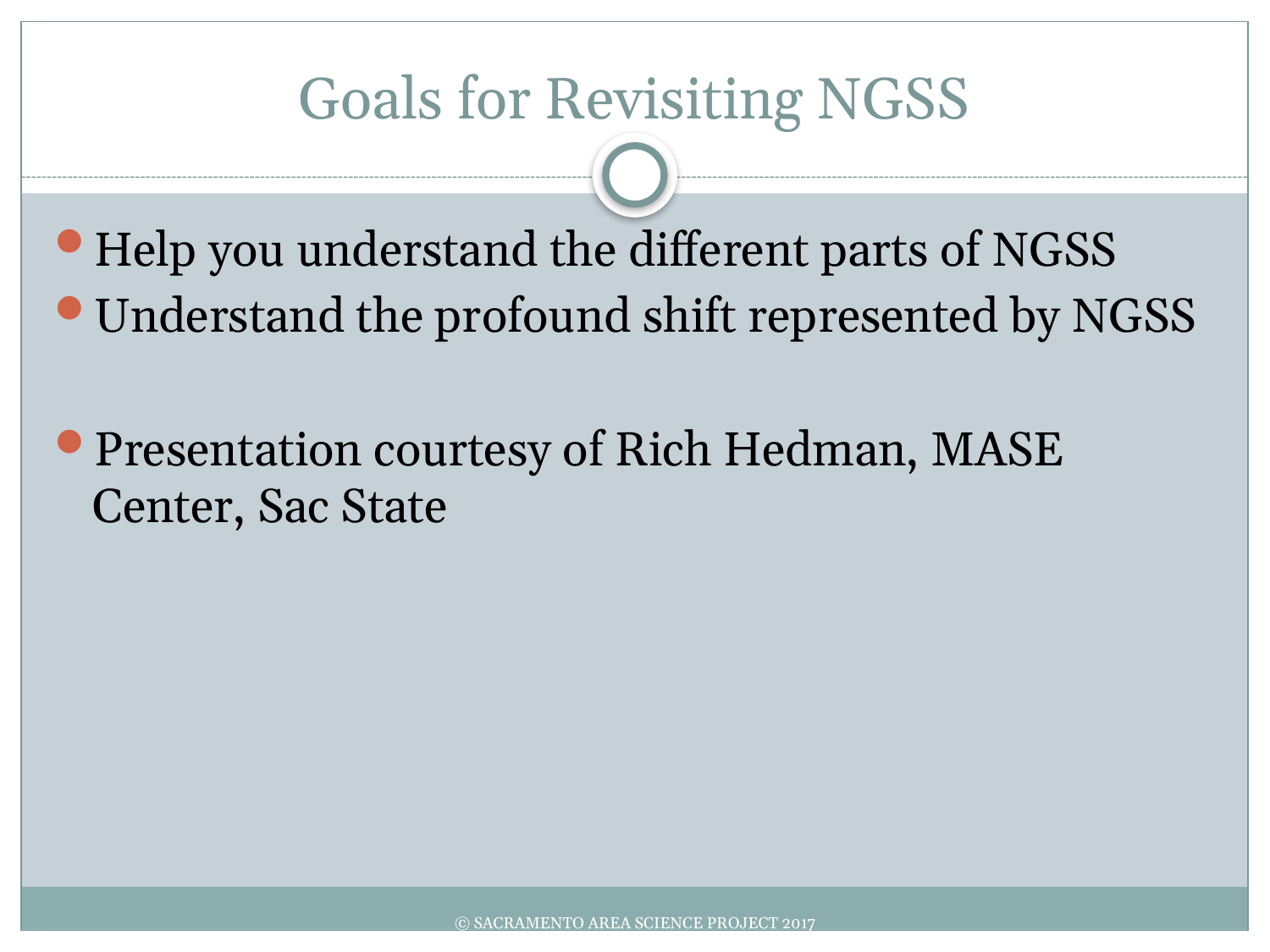

# Goals for Revisiting NGSS
Help you understand the different parts of NGSS
Understand the profound shift represented by NGSS

Presentation courtesy of Rich Hedman, MASE Center, Sac State